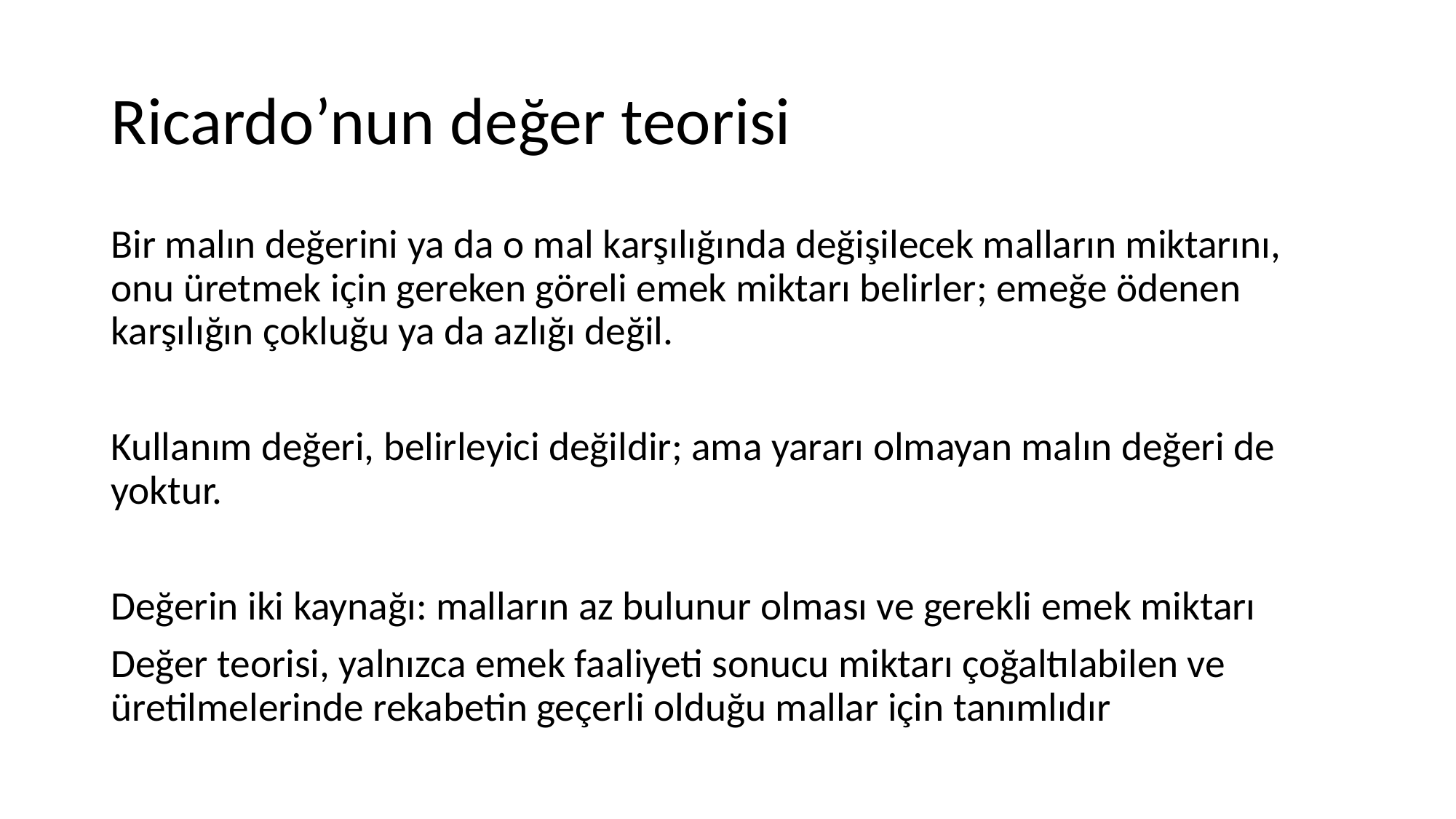

# Ricardo’nun değer teorisi
Bir malın değerini ya da o mal karşılığında değişilecek malların miktarını, onu üretmek için gereken göreli emek miktarı belirler; emeğe ödenen karşılığın çokluğu ya da azlığı değil.

Kullanım değeri, belirleyici değildir; ama yararı olmayan malın değeri de yoktur.

Değerin iki kaynağı: malların az bulunur olması ve gerekli emek miktarı
Değer teorisi, yalnızca emek faaliyeti sonucu miktarı çoğaltılabilen ve üretilmelerinde rekabetin geçerli olduğu mallar için tanımlıdır